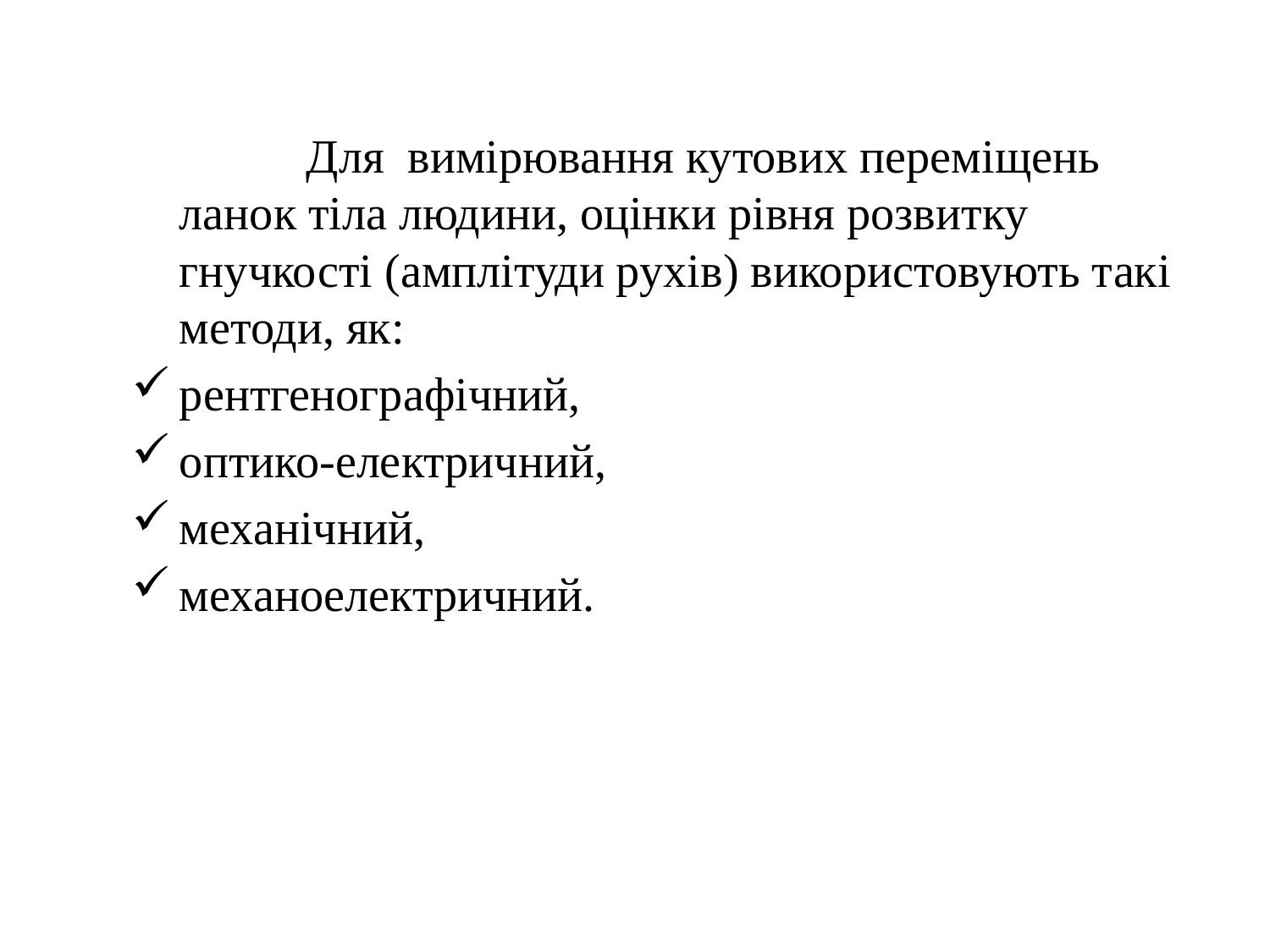

Для  вимірювання кутових переміщень ланок тіла людини, оцінки рівня розвитку гнучкості (амплітуди рухів) використовують такі методи, як:
рентгенографічний,
оптико-електричний,
механічний,
механоелектричний.